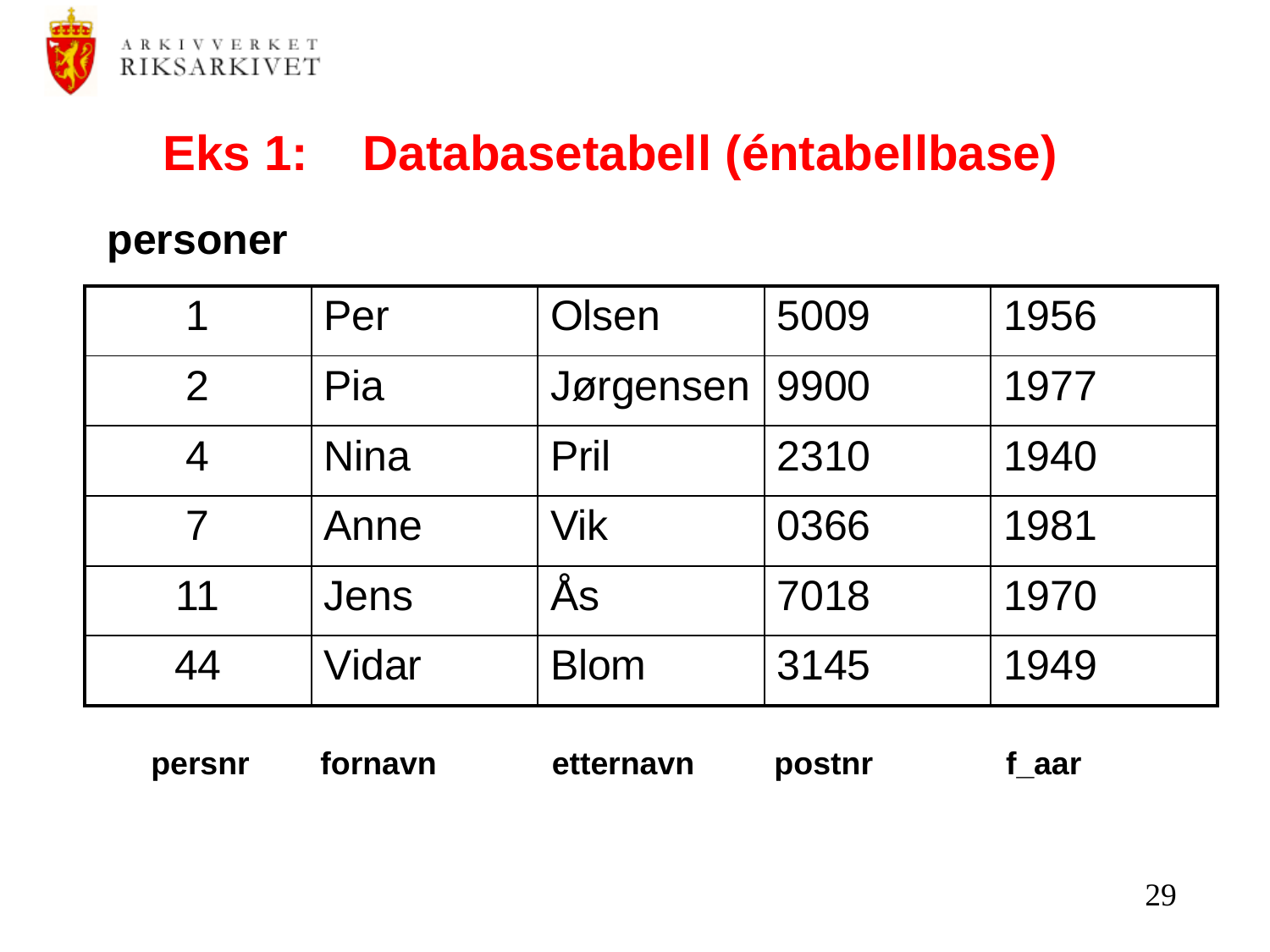

# Eks 1:    Databasetabell (éntabellbase)
personer
| 1 | Per | Olsen | 5009 | 1956 |
| --- | --- | --- | --- | --- |
| 2 | Pia | Jørgensen | 9900 | 1977 |
| 4 | Nina | Pril | 2310 | 1940 |
| 7 | Anne | Vik | 0366 | 1981 |
| 11 | Jens | Ås | 7018 | 1970 |
| 44 | Vidar | Blom | 3145 | 1949 |
      persnr        fornavn             etternavn         postnr               f_aar